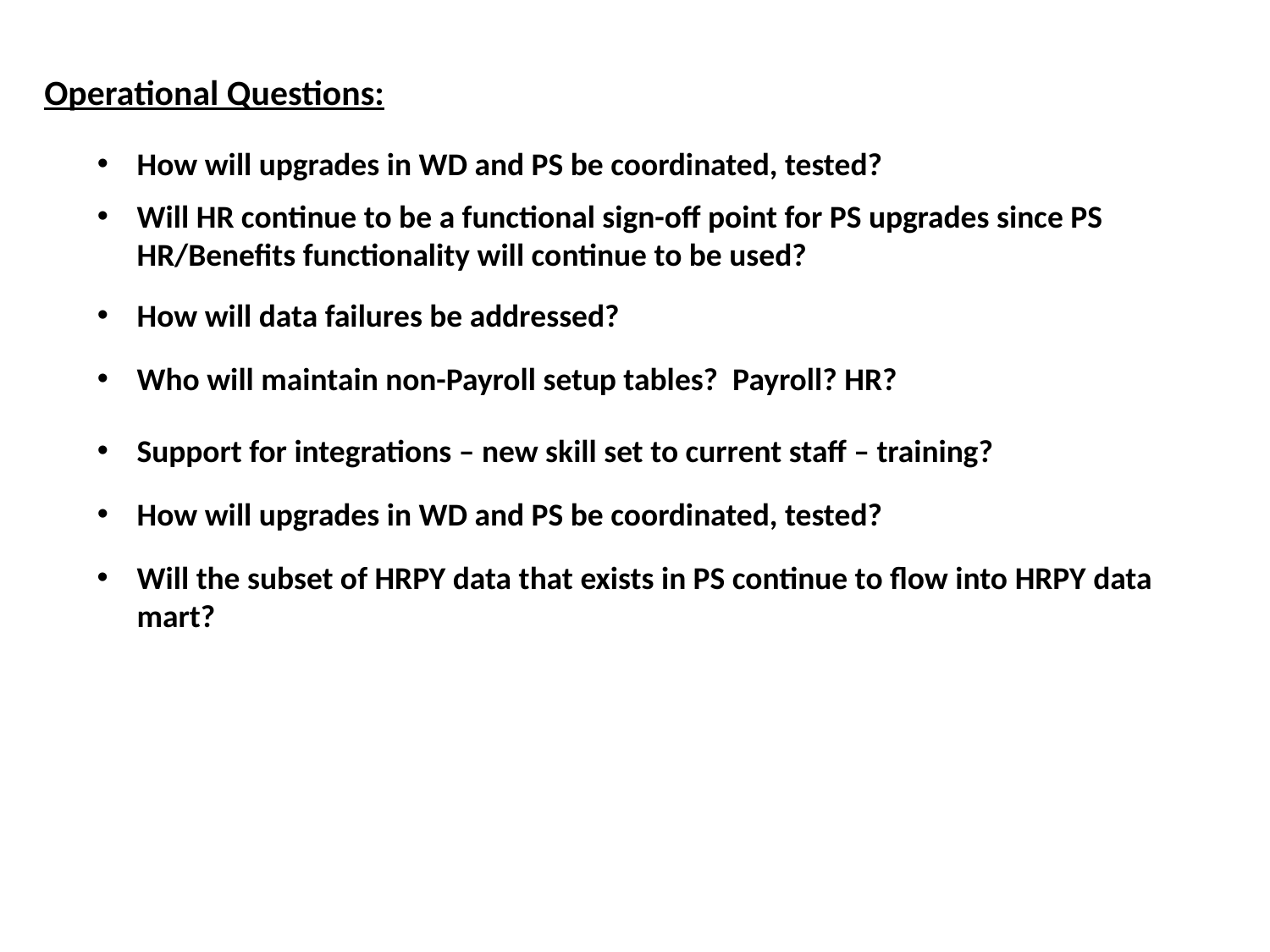

Operational Questions:
How will upgrades in WD and PS be coordinated, tested?
Will HR continue to be a functional sign-off point for PS upgrades since PS HR/Benefits functionality will continue to be used?
How will data failures be addressed?
Who will maintain non-Payroll setup tables?  Payroll? HR?
Support for integrations – new skill set to current staff – training?
How will upgrades in WD and PS be coordinated, tested?
Will the subset of HRPY data that exists in PS continue to flow into HRPY data mart?